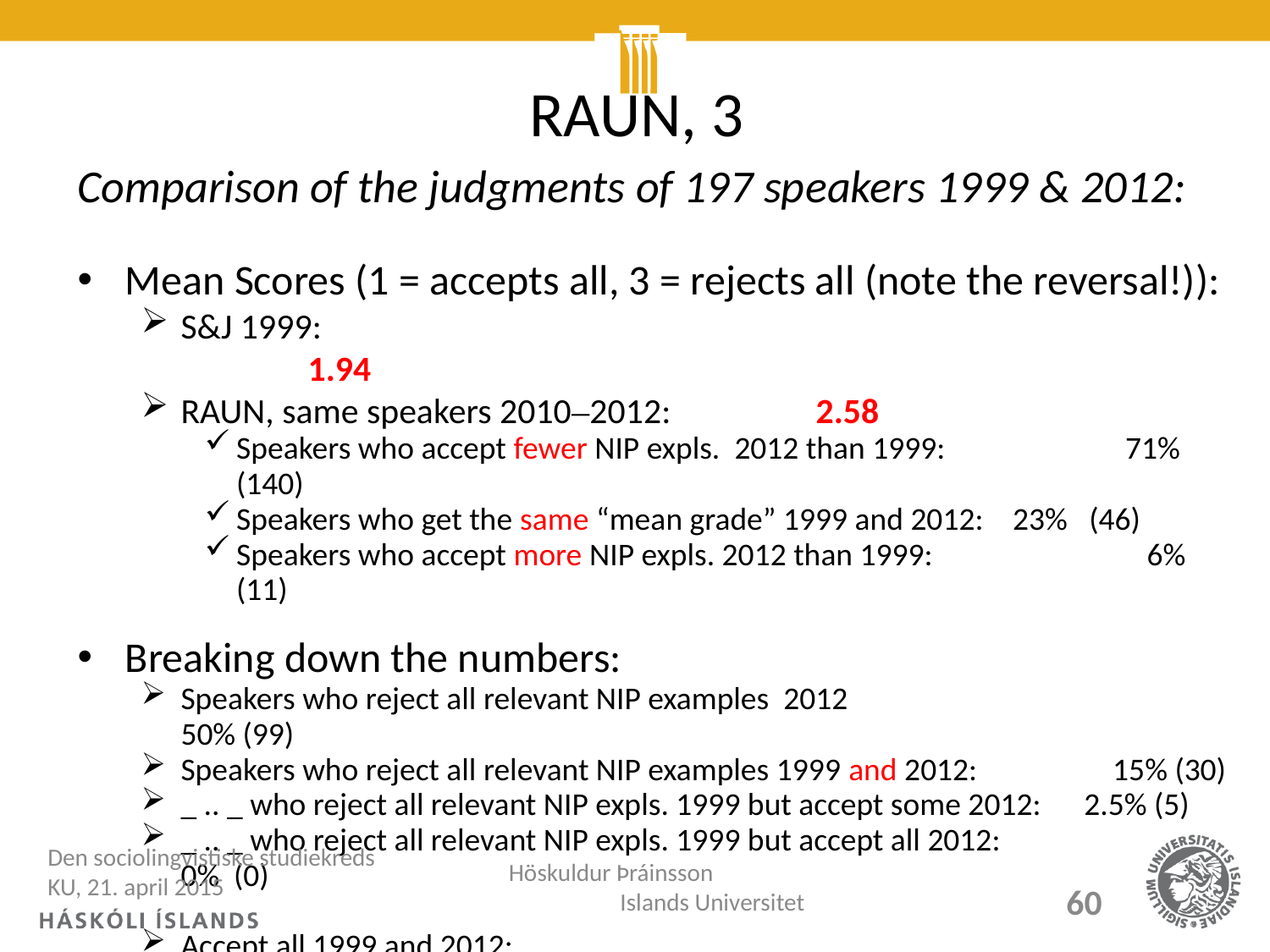

# RAUN, 3
Comparison of the judgments of 197 speakers 1999 & 2012:

Mean Scores (1 = accepts all, 3 = rejects all (note the reversal!)):
S&J 1999:								1.94
RAUN, same speakers 2010–2012:		2.58
Speakers who accept fewer NIP expls.  2012 than 1999:		71%   (140)
Speakers who get the same “mean grade” 1999 and 2012:	  23%   (46)
Speakers who accept more NIP expls. 2012 than 1999:		   6%    (11)

Breaking down the numbers:
Speakers who reject all relevant NIP examples  2012		 	      50% (99)
Speakers who reject all relevant NIP examples 1999 and 2012:	      15% (30)
_ .. _ who reject all relevant NIP expls. 1999 but accept some 2012:      2.5% (5)
_ .. _ who reject all relevant NIP expls. 1999 but accept all 2012: 	  	  0%  (0)

Accept all 1999 and 2012:								                 0.5%  (1)
Accept all 1999 but reject some 2012:						        10% (20)
Accept  all 1999 but reject all 2012:							           3% 6)

Den sociolingvistiske studiekreds KU, 21. april 2015
Höskuldur Þráinsson                                      Islands Universitet
60